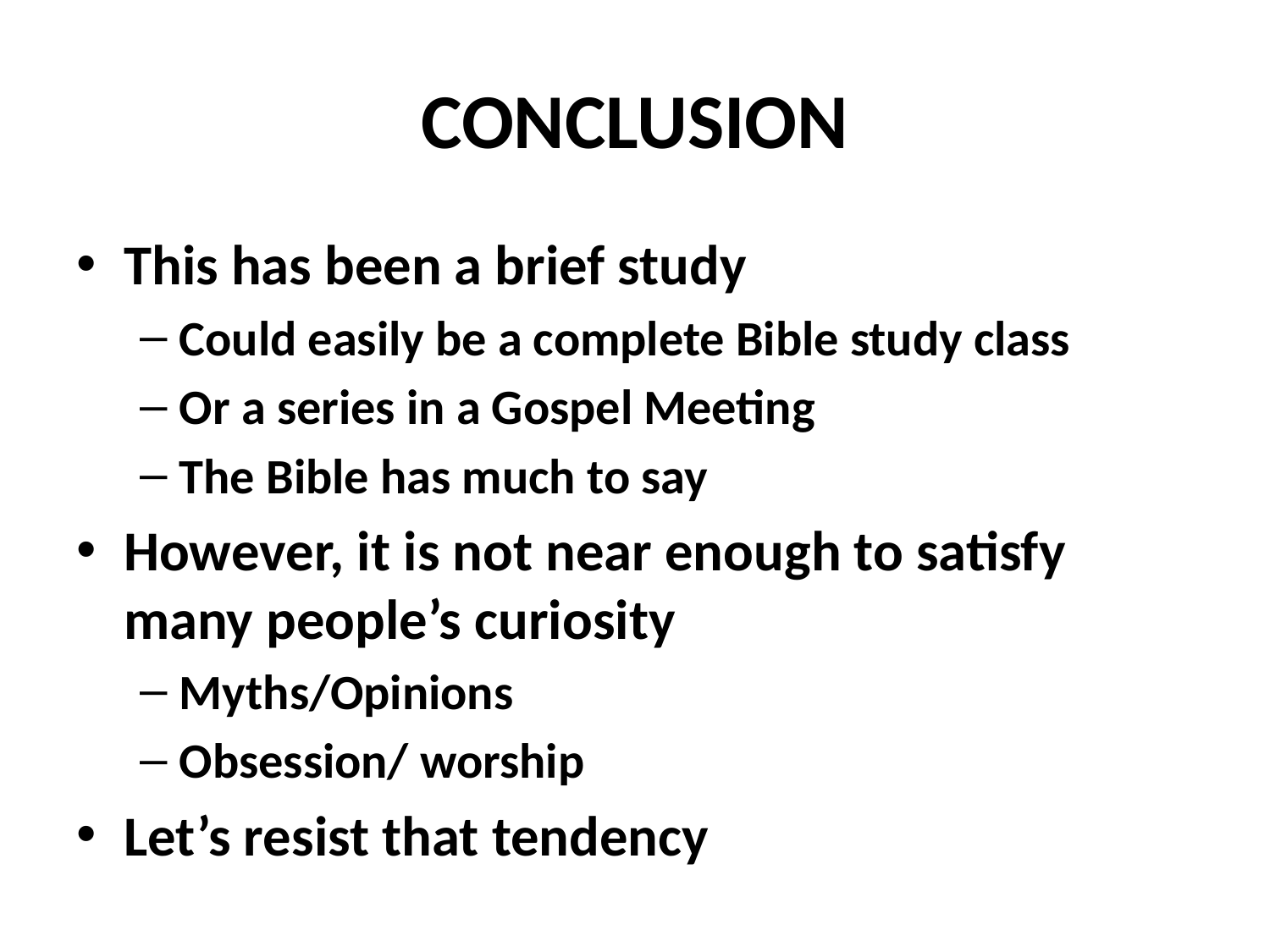

# CONCLUSION
This has been a brief study
Could easily be a complete Bible study class
Or a series in a Gospel Meeting
The Bible has much to say
However, it is not near enough to satisfy many people’s curiosity
Myths/Opinions
Obsession/ worship
Let’s resist that tendency